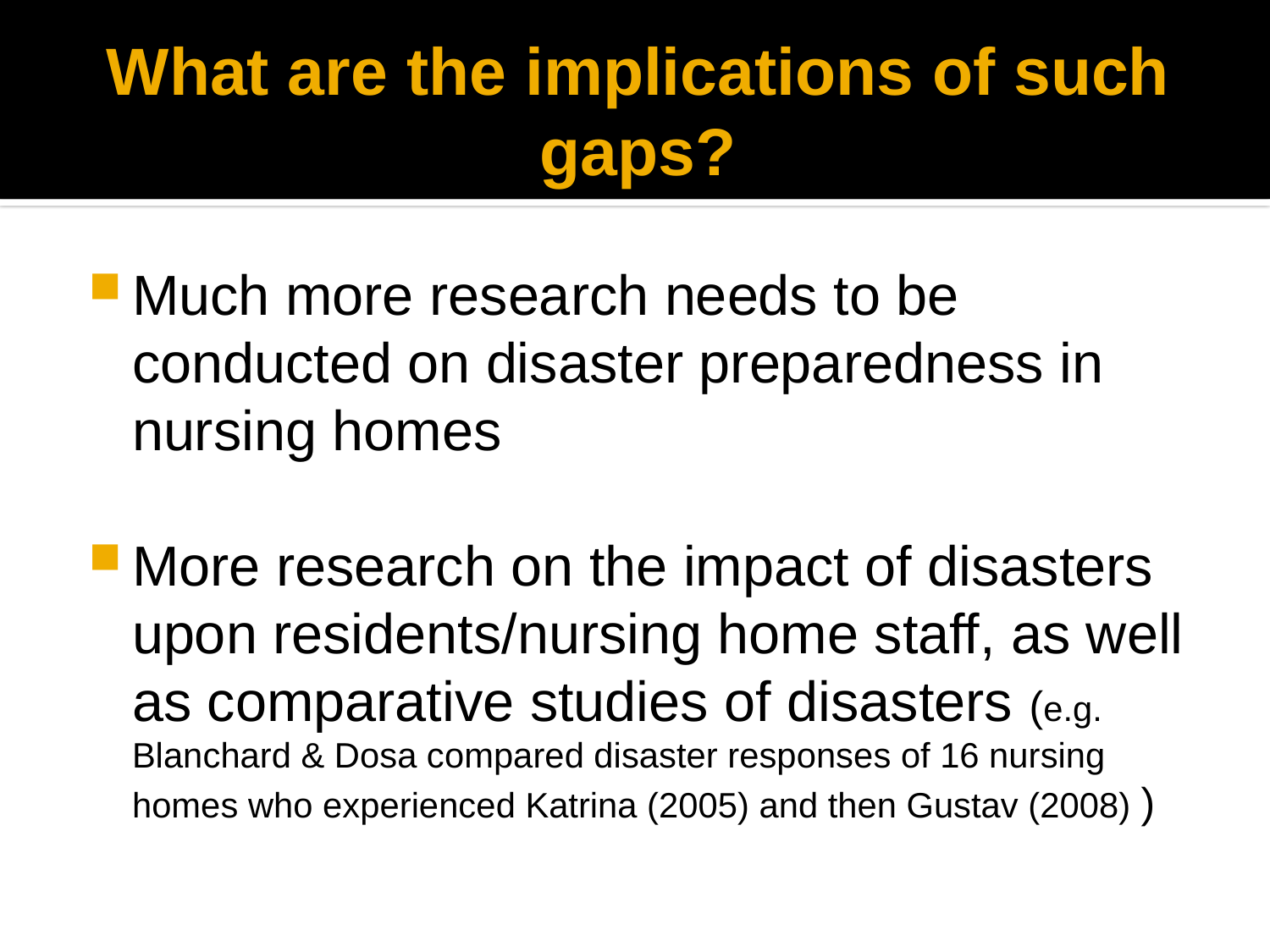

# What are the implications of such gaps?
Much more research needs to be conducted on disaster preparedness in nursing homes

More research on the impact of disasters upon residents/nursing home staff, as well as comparative studies of disasters (e.g. Blanchard & Dosa compared disaster responses of 16 nursing homes who experienced Katrina (2005) and then Gustav (2008) )